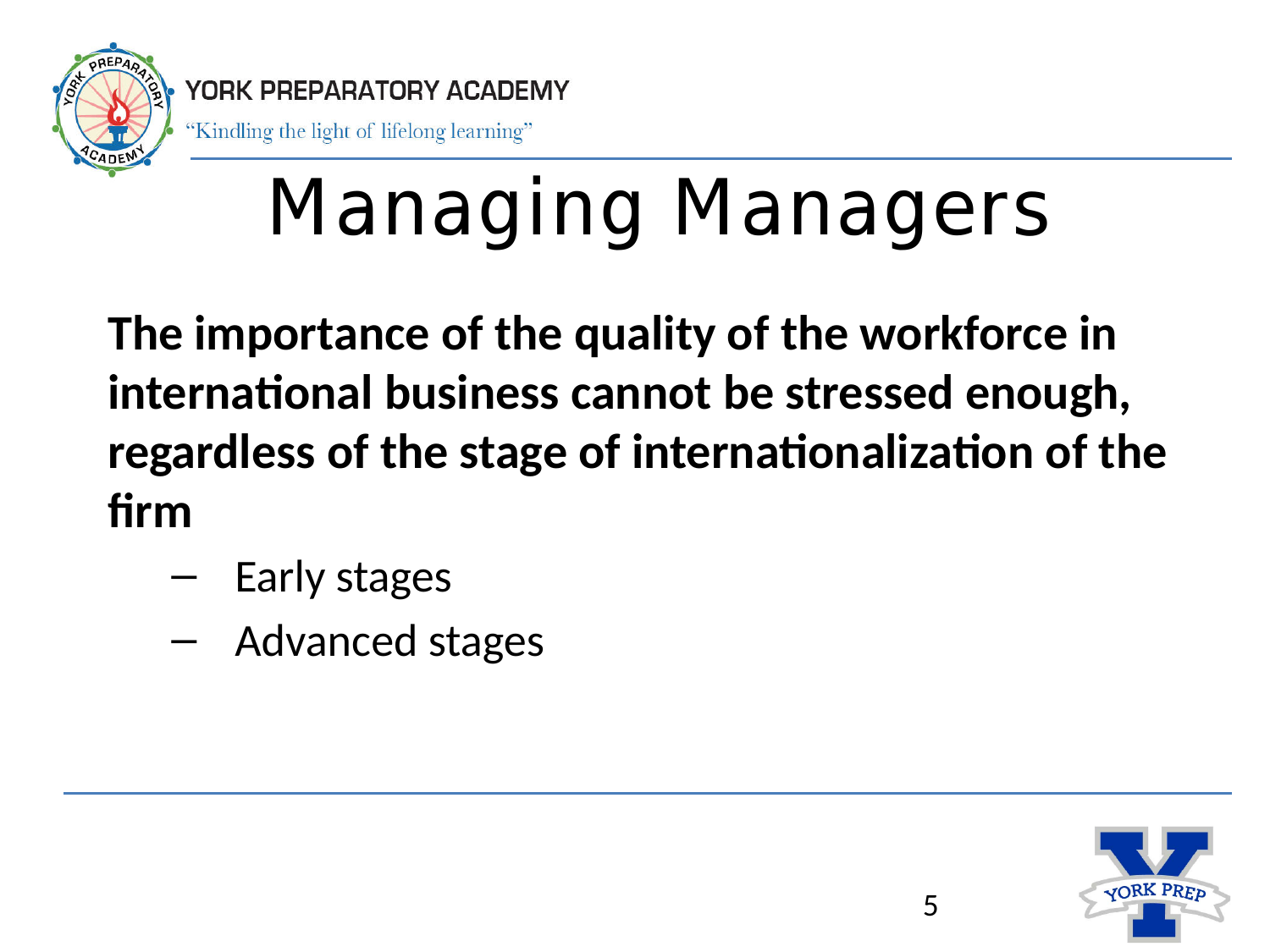

# Managing Managers
The importance of the quality of the workforce in international business cannot be stressed enough, regardless of the stage of internationalization of the firm
Early stages
Advanced stages
5